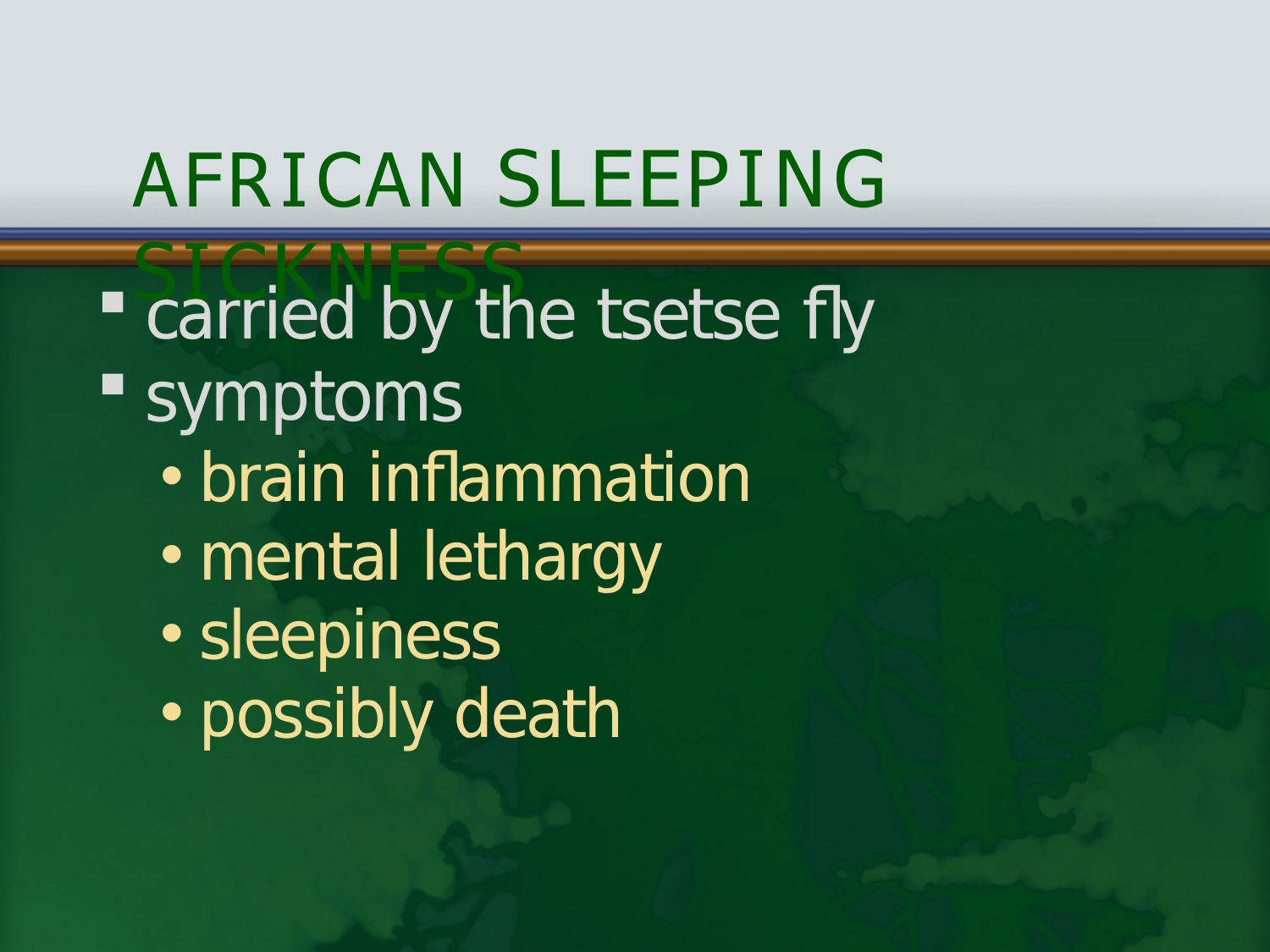

# African Sleeping Sickness
carried by the tsetse fly
symptoms
brain inflammation
mental lethargy
sleepiness
possibly death